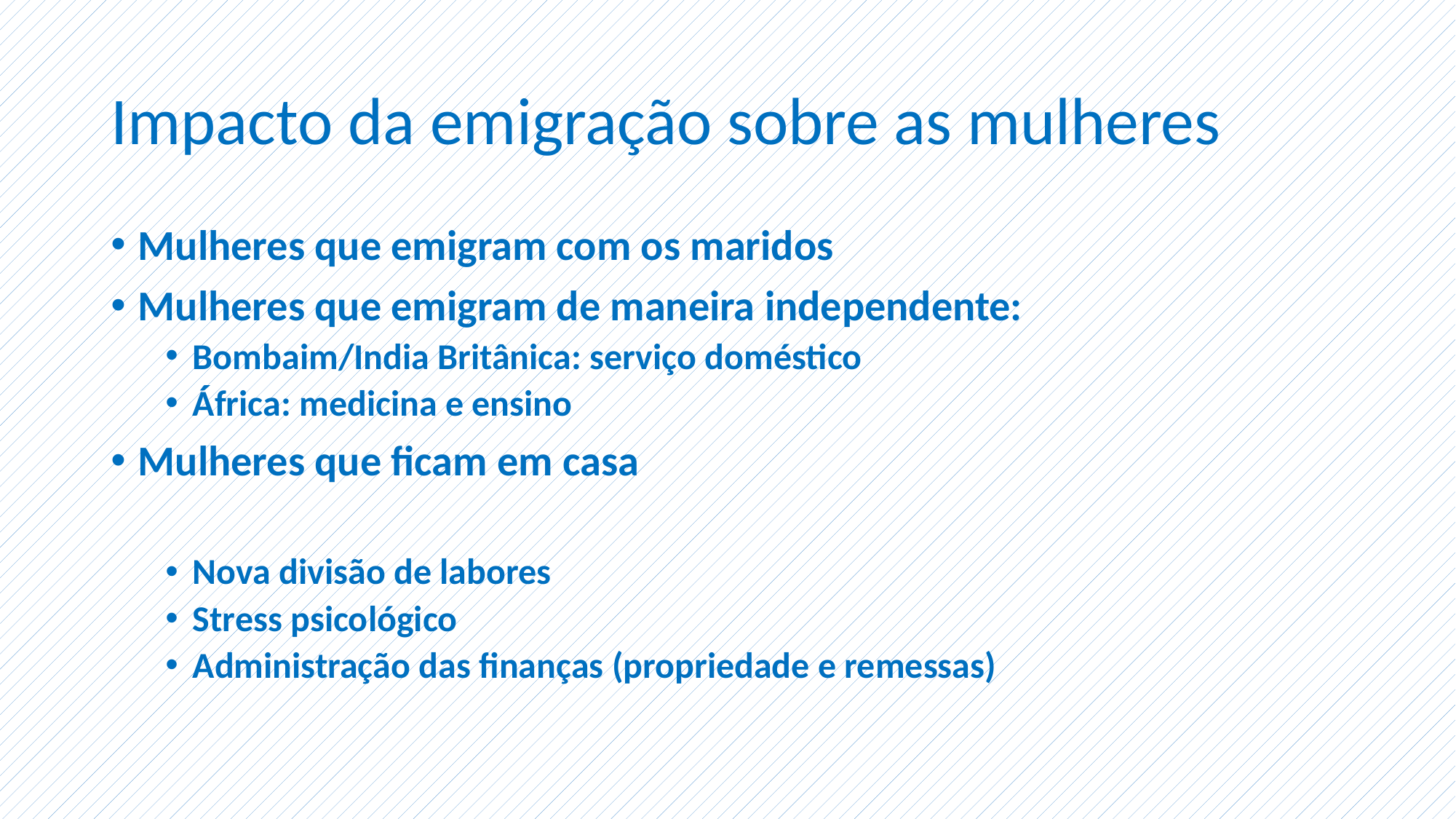

# Impacto da emigração sobre as mulheres
Mulheres que emigram com os maridos
Mulheres que emigram de maneira independente:
Bombaim/India Britânica: serviço doméstico
África: medicina e ensino
Mulheres que ficam em casa

Nova divisão de labores
Stress psicológico
Administração das finanças (propriedade e remessas)